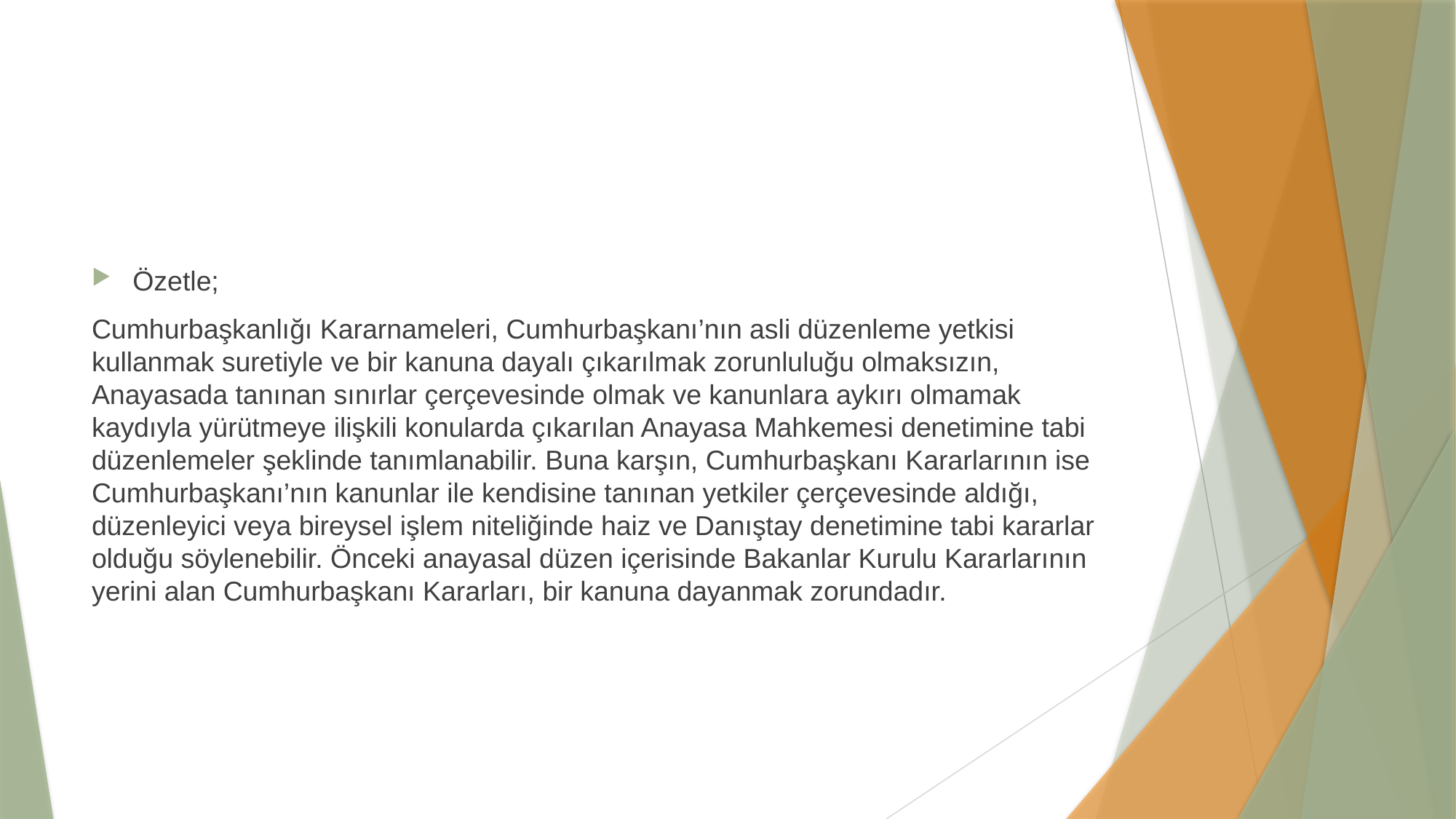

#
Özetle;
Cumhurbaşkanlığı Kararnameleri, Cumhurbaşkanı’nın asli düzenleme yetkisi kullanmak suretiyle ve bir kanuna dayalı çıkarılmak zorunluluğu olmaksızın, Anayasada tanınan sınırlar çerçevesinde olmak ve kanunlara aykırı olmamak kaydıyla yürütmeye ilişkili konularda çıkarılan Anayasa Mahkemesi denetimine tabi düzenlemeler şeklinde tanımlanabilir. Buna karşın, Cumhurbaşkanı Kararlarının ise Cumhurbaşkanı’nın kanunlar ile kendisine tanınan yetkiler çerçevesinde aldığı, düzenleyici veya bireysel işlem niteliğinde haiz ve Danıştay denetimine tabi kararlar olduğu söylenebilir. Önceki anayasal düzen içerisinde Bakanlar Kurulu Kararlarının yerini alan Cumhurbaşkanı Kararları, bir kanuna dayanmak zorundadır.